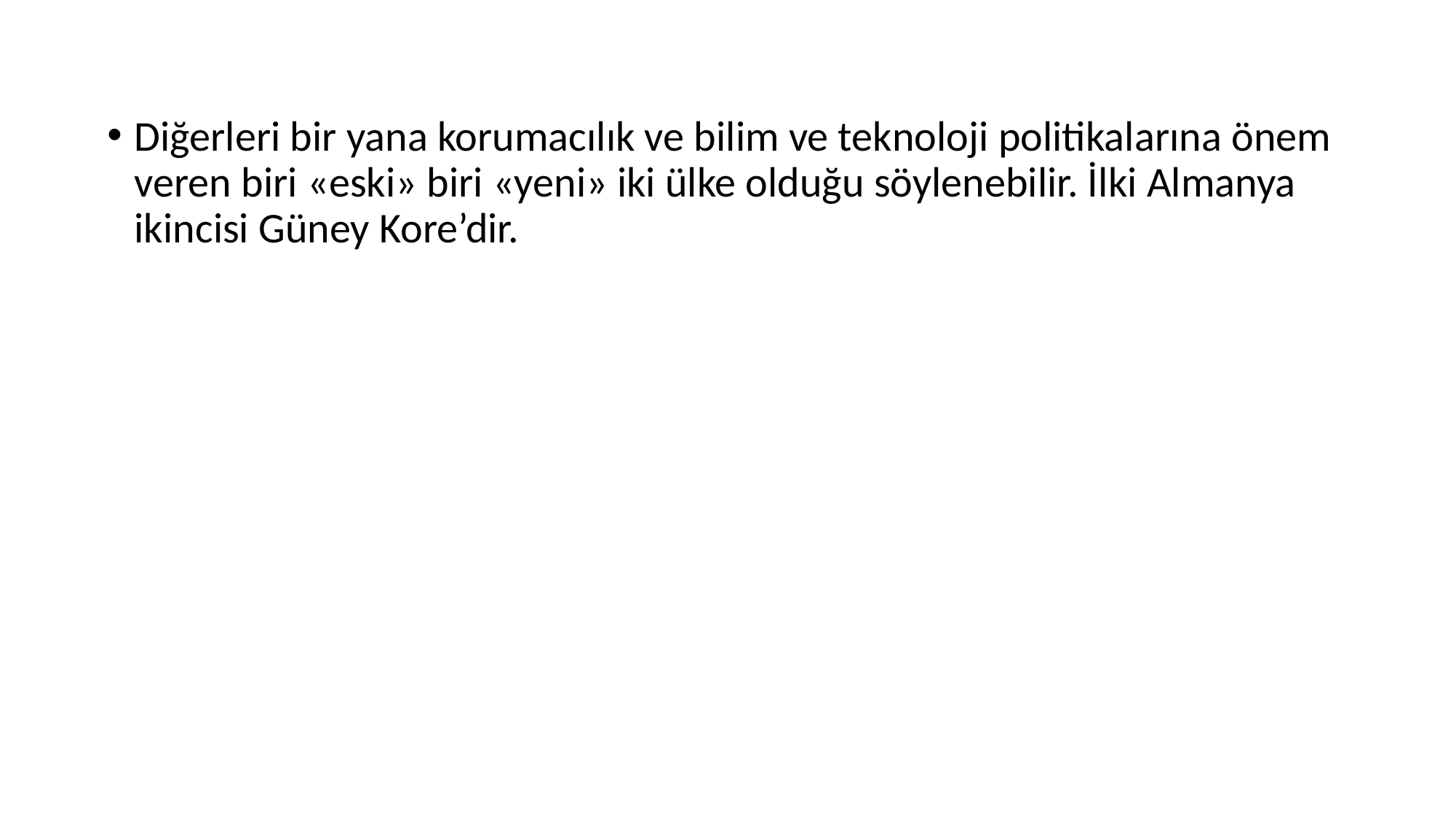

Diğerleri bir yana korumacılık ve bilim ve teknoloji politikalarına önem veren biri «eski» biri «yeni» iki ülke olduğu söylenebilir. İlki Almanya ikincisi Güney Kore’dir.